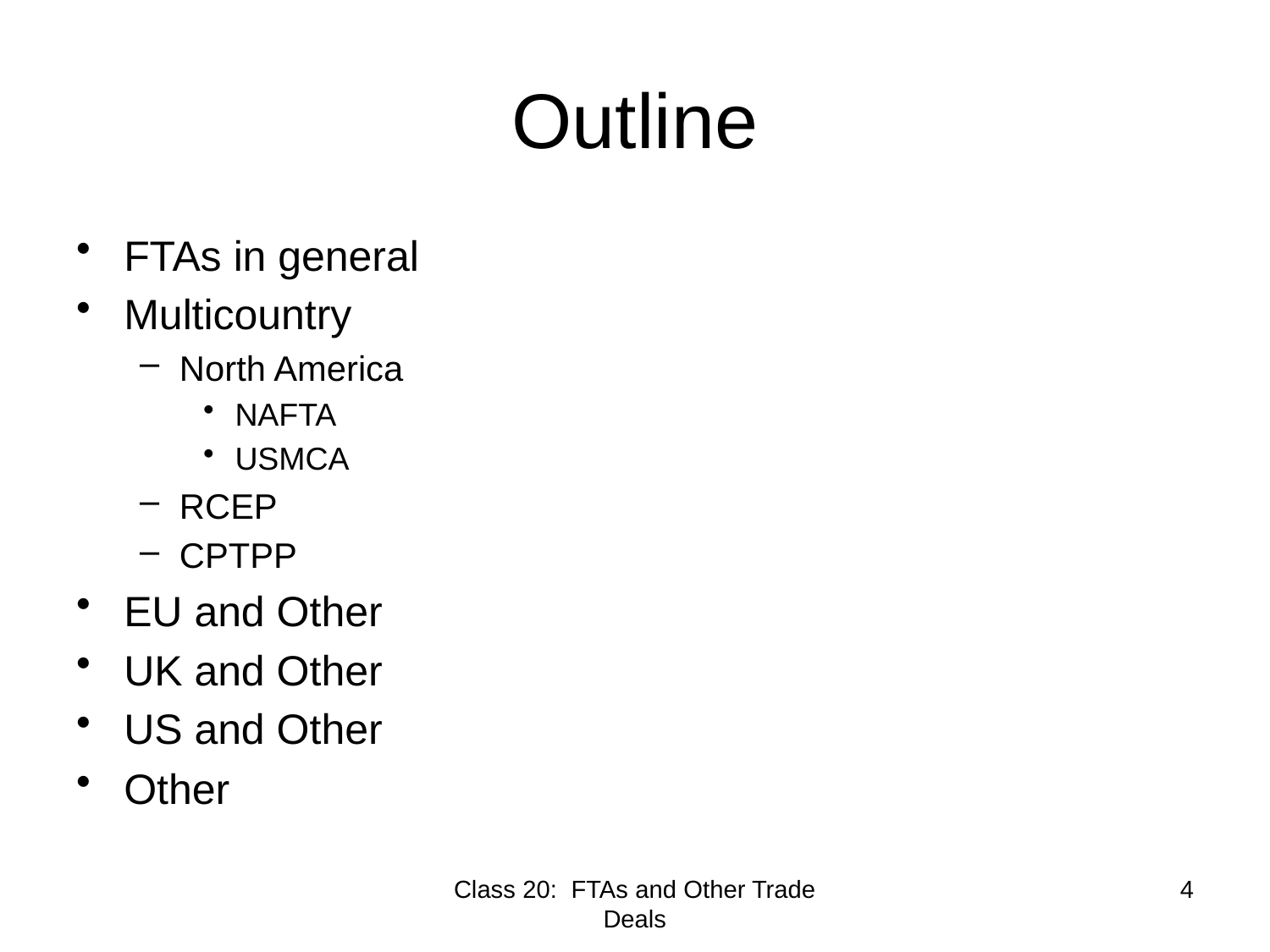

# Outline
FTAs in general
Multicountry
North America
NAFTA
USMCA
RCEP
CPTPP
EU and Other
UK and Other
US and Other
Other

Class 20:  FTAs and Other Trade Deals
4